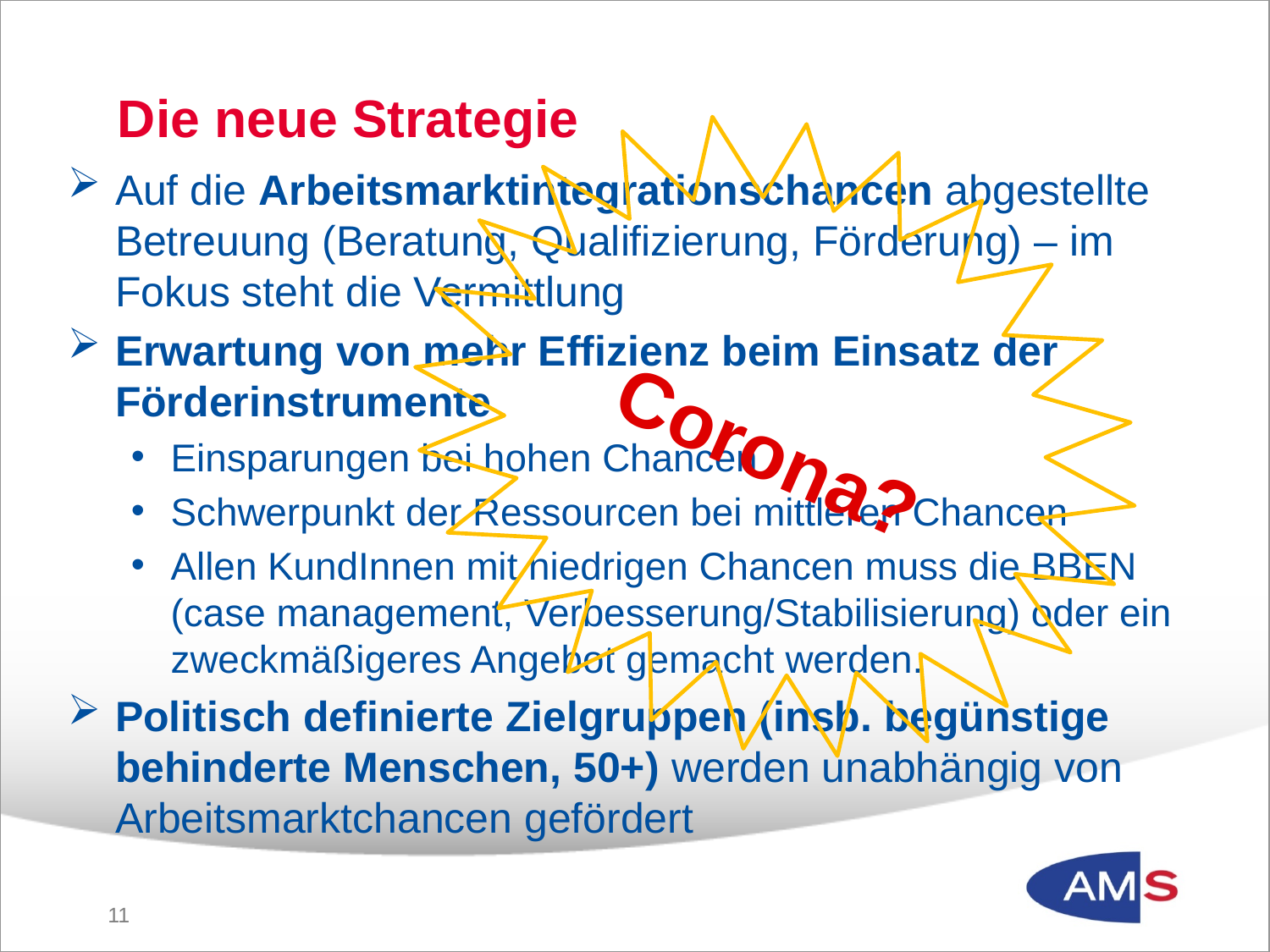

# Die neue Strategie

Corona?

Auf die Arbeitsmarktintegrationschancen abgestellte Betreuung (Beratung, Qualifizierung, Förderung) – im Fokus steht die Vermittlung
Erwartung von mehr Effizienz beim Einsatz der Förderinstrumente
Einsparungen bei hohen Chancen
Schwerpunkt der Ressourcen bei mittleren Chancen
Allen KundInnen mit niedrigen Chancen muss die BBEN (case management, Verbesserung/Stabilisierung) oder ein zweckmäßigeres Angebot gemacht werden.
Politisch definierte Zielgruppen (insb. begünstige behinderte Menschen, 50+) werden unabhängig von Arbeitsmarktchancen gefördert

11